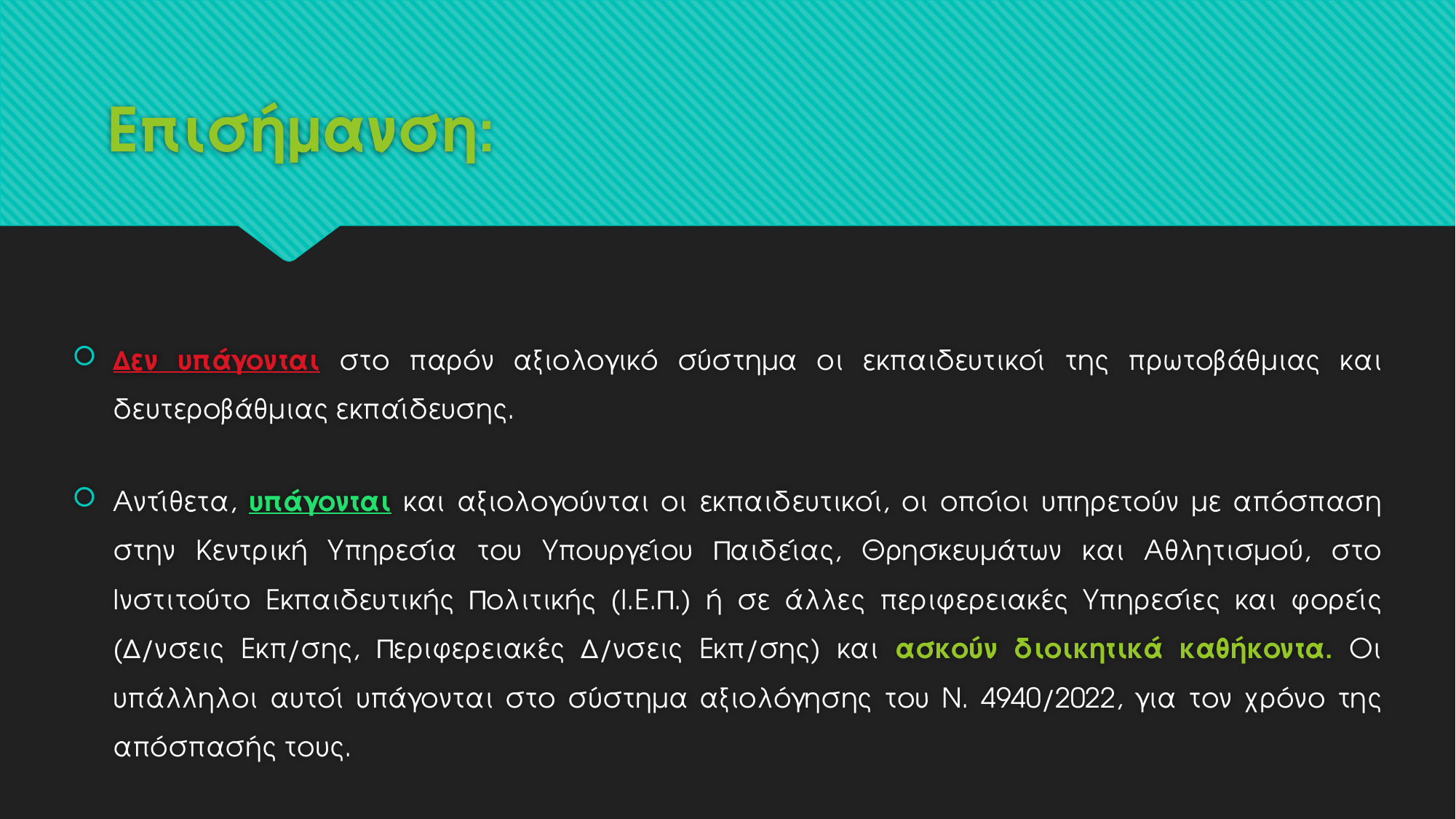

# Επισήμανση:
Δεν υπάγονται στο παρόν αξιολογικό σύστημα οι εκπαιδευτικοί της πρωτοβάθμιας και δευτεροβάθμιας εκπαίδευσης.

Αντίθετα, υπάγονται και αξιολογούνται οι εκπαιδευτικοί, οι οποίοι υπηρετούν με απόσπαση στην Κεντρική Υπηρεσία του Υπουργείου Παιδείας, Θρησκευμάτων και Αθλητισμού, στο Ινστιτούτο Εκπαιδευτικής Πολιτικής (Ι.Ε.Π.) ή σε άλλες περιφερειακές Υπηρεσίες και φορείς (Δ/νσεις Εκπ/σης, Περιφερειακές Δ/νσεις Εκπ/σης) και ασκούν διοικητικά καθήκοντα. Οι υπάλληλοι αυτοί υπάγονται στο σύστημα αξιολόγησης του Ν. 4940/2022, για τον χρόνο της απόσπασής τους.